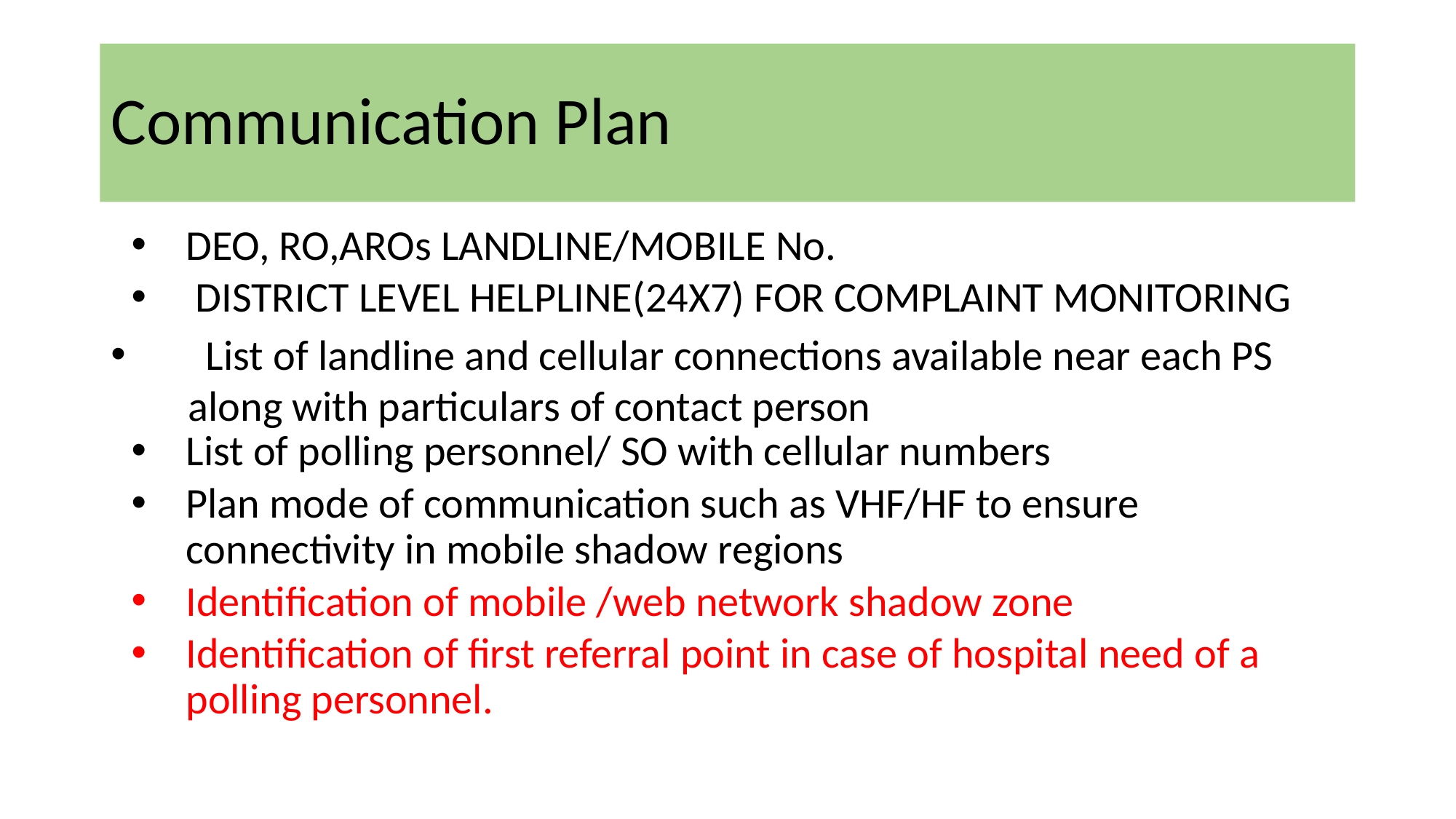

# Communication Plan
DEO, RO,AROs LANDLINE/MOBILE No.
 DISTRICT LEVEL HELPLINE(24X7) FOR COMPLAINT MONITORING
       List of landline and cellular connections available near each PS
        along with particulars of contact person
List of polling personnel/ SO with cellular numbers
Plan mode of communication such as VHF/HF to ensure connectivity in mobile shadow regions
Identification of mobile /web network shadow zone
Identification of first referral point in case of hospital need of a polling personnel.